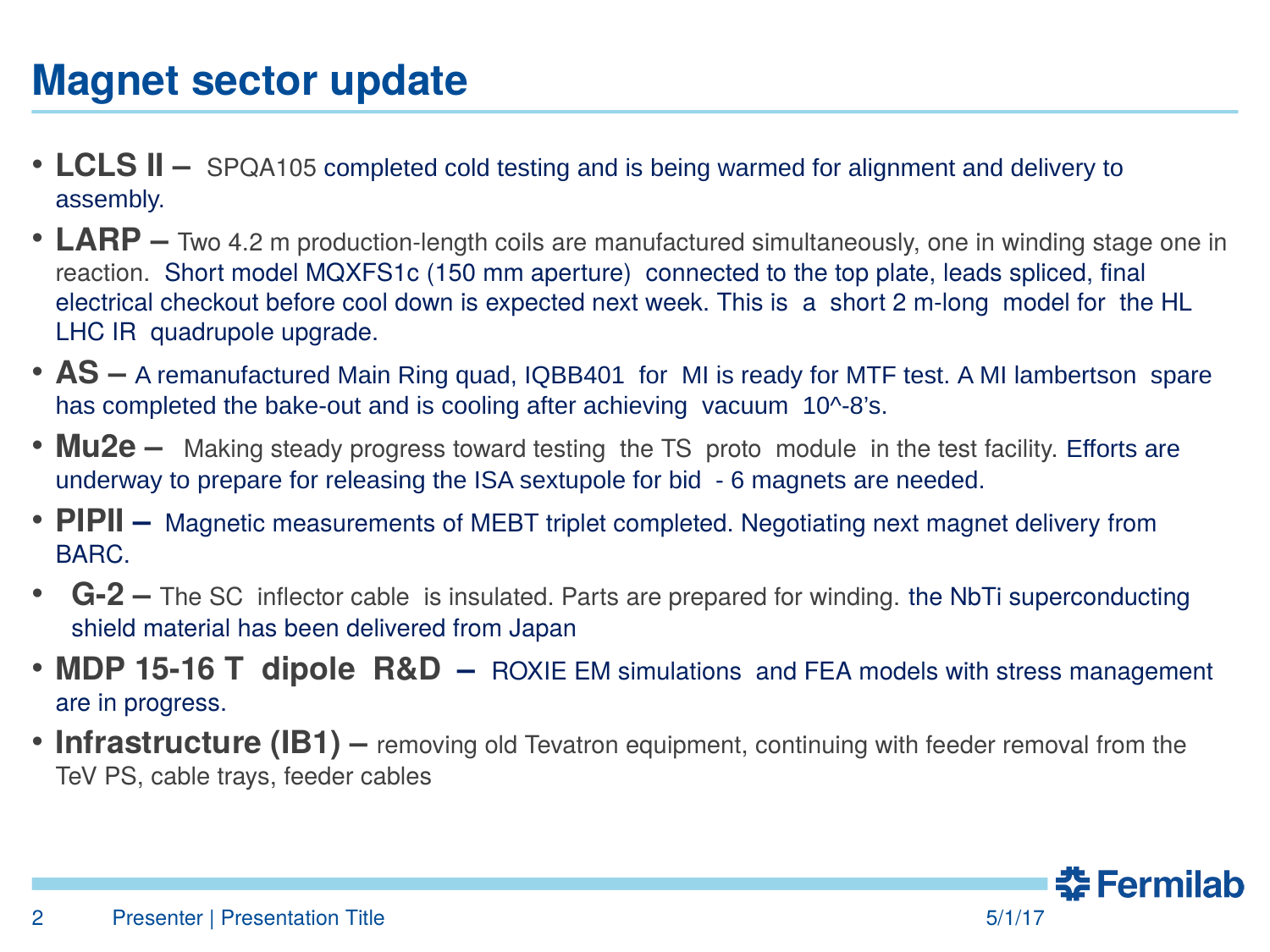

# Magnet sector update
LCLS II –  SPQA105 completed cold testing and is being warmed for alignment and delivery to assembly.
LARP – Two 4.2 m production-length coils are manufactured simultaneously, one in winding stage one in reaction.  Short model MQXFS1c (150 mm aperture)  connected to the top plate, leads spliced, final electrical checkout before cool down is expected next week. This is  a  short 2 m-long  model for  the HL LHC IR  quadrupole upgrade.
AS – A remanufactured Main Ring quad, IQBB401  for  MI is ready for MTF test. A MI lambertson  spare has completed the bake-out and is cooling after achieving  vacuum  10^-8’s.
Mu2e –   Making steady progress toward testing  the TS  proto  module  in the test facility. Efforts are underway to prepare for releasing the ISA sextupole for bid  - 6 magnets are needed.
PIPII –  Magnetic measurements of MEBT triplet completed. Negotiating next magnet delivery from BARC.
G-2 – The SC  inflector cable  is insulated. Parts are prepared for winding. the NbTi superconducting shield material has been delivered from Japan
MDP 15-16 T  dipole  R&D  –  ROXIE EM simulations  and FEA models with stress management are in progress.
Infrastructure (IB1) – removing old Tevatron equipment, continuing with feeder removal from the TeV PS, cable trays, feeder cables

2
Presenter | Presentation Title
5/1/17